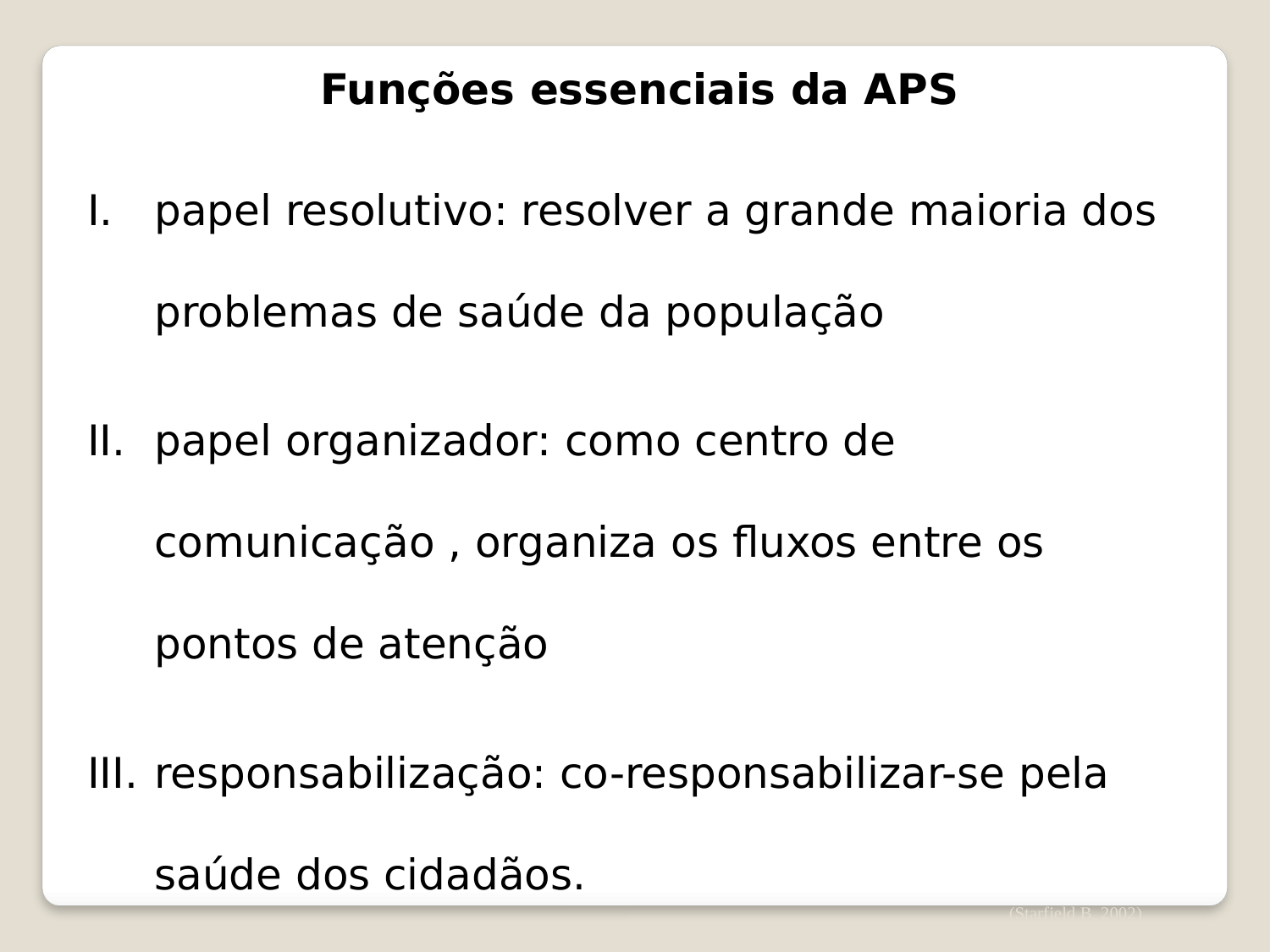

Funções essenciais da APS
papel resolutivo: resolver a grande maioria dos problemas de saúde da população
papel organizador: como centro de comunicação , organiza os fluxos entre os pontos de atenção
responsabilização: co-responsabilizar-se pela saúde dos cidadãos.
(Starfield B, 2002)